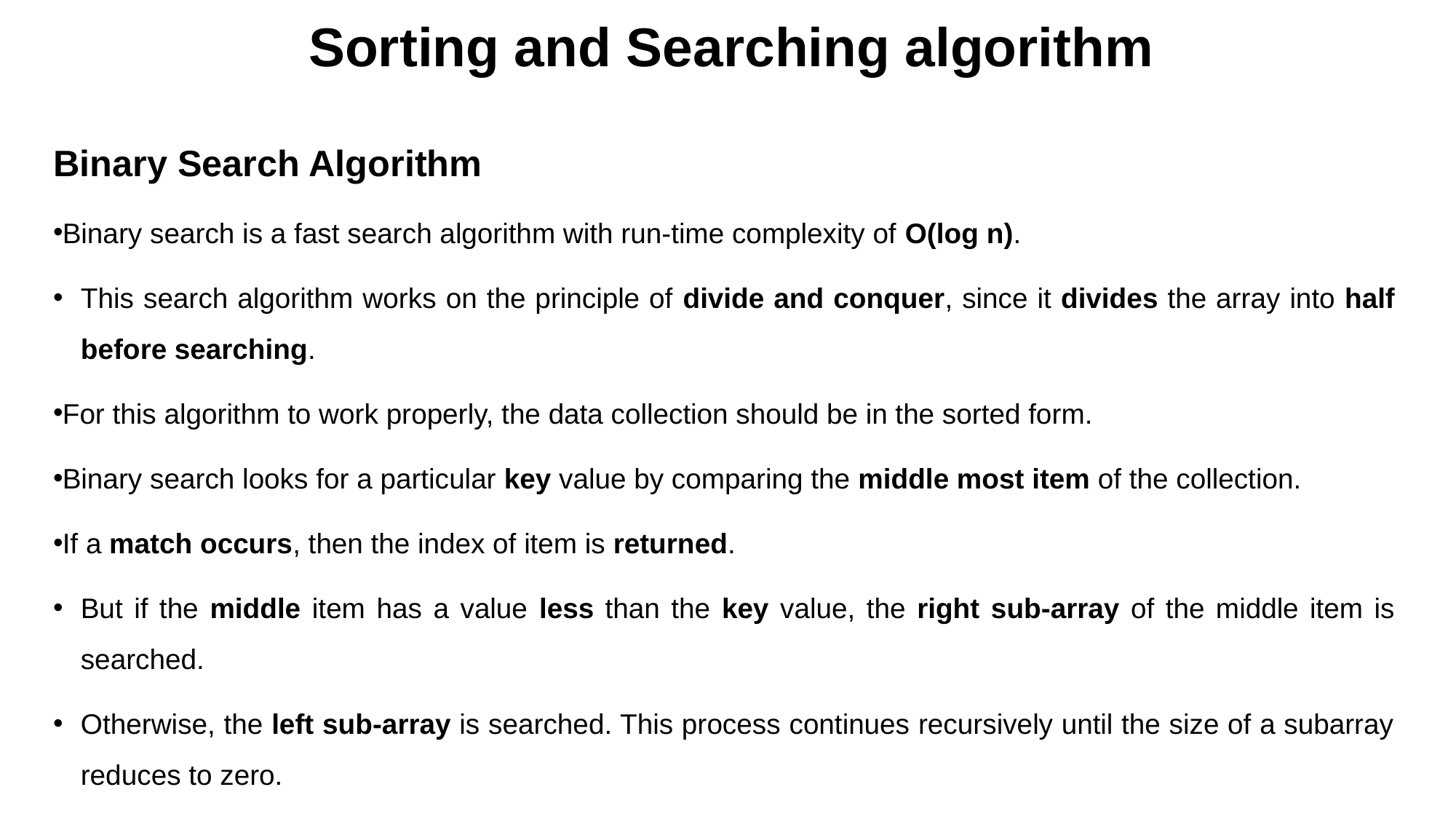

# Sorting and Searching algorithm
Binary Search Algorithm
Binary search is a fast search algorithm with run-time complexity of Ο(log n).
This search algorithm works on the principle of divide and conquer, since it divides the array into half before searching.
For this algorithm to work properly, the data collection should be in the sorted form.
Binary search looks for a particular key value by comparing the middle most item of the collection.
If a match occurs, then the index of item is returned.
But if the middle item has a value less than the key value, the right sub-array of the middle item is searched.
Otherwise, the left sub-array is searched. This process continues recursively until the size of a subarray reduces to zero.